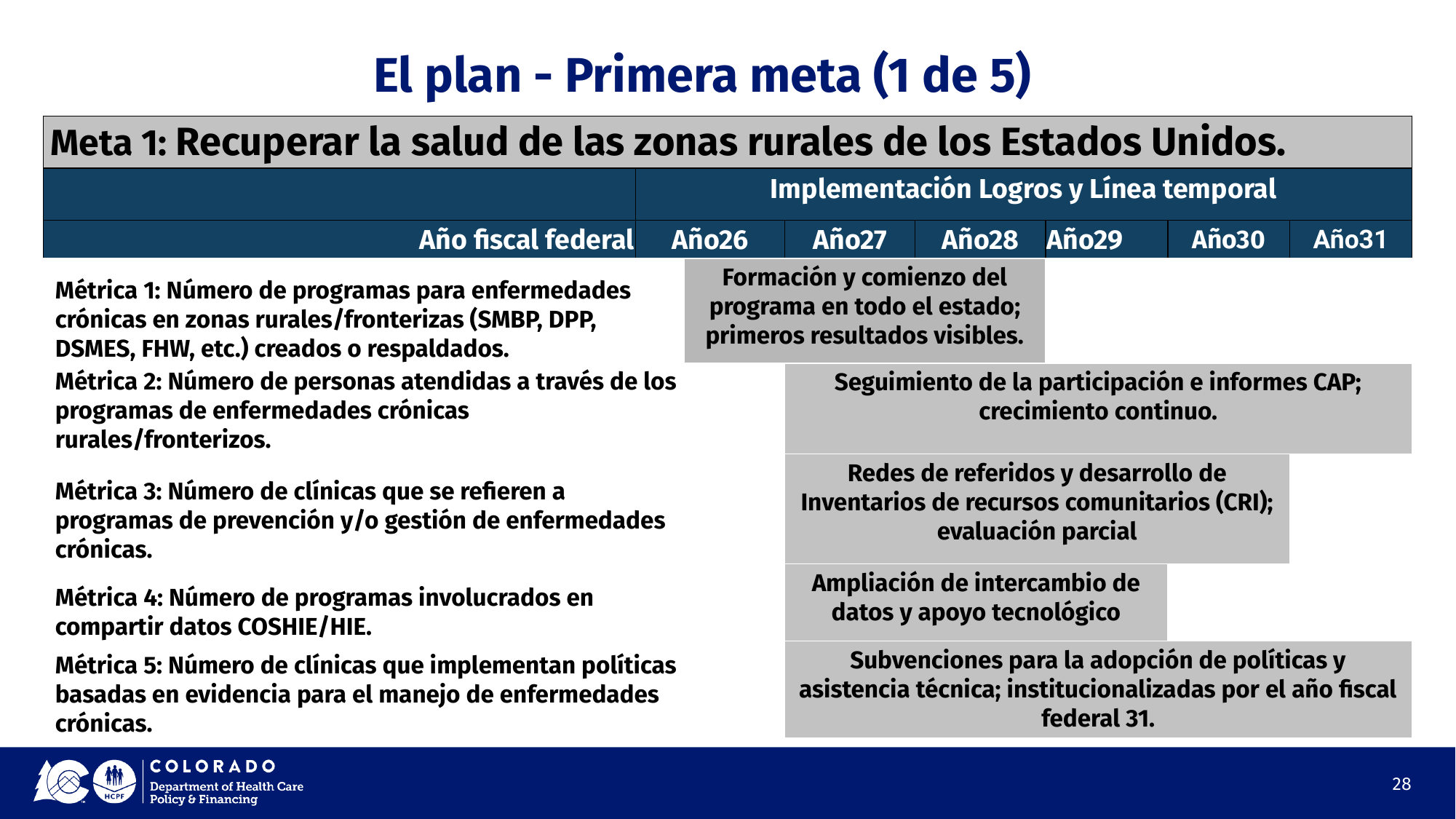

# El plan - Primera meta (1 de 5)
| Meta 1: Recuperar la salud de las zonas rurales de los Estados Unidos. |  |  |  |  |  |  |  |
| --- | --- | --- | --- | --- | --- | --- | --- |
|  | Implementación Logros y Línea temporal |  |  |  |  |  |  |
| Año fiscal federal | Año26 |  | Año27 | Año28 | Año29 | Año30 | Año31 |
| Métrica 1: Número de programas para enfermedades crónicas en zonas rurales/fronterizas (SMBP, DPP, DSMES, FHW, etc.) creados o respaldados. |  | Formación y comienzo del programa en todo el estado; primeros resultados visibles. |  |  |  |  |  |
| Métrica 2: Número de personas atendidas a través de los programas de enfermedades crónicas rurales/fronterizos. |  |  | Seguimiento de la participación e informes CAP; crecimiento continuo. |  |  |  |  |
| Métrica 3: Número de clínicas que se refieren a programas de prevención y/o gestión de enfermedades crónicas. |  |  | Redes de referidos y desarrollo de Inventarios de recursos comunitarios (CRI); evaluación parcial |  |  |  |  |
| Métrica 4: Número de programas involucrados en compartir datos COSHIE/HIE. |  |  | Ampliación de intercambio de datos y apoyo tecnológico |  |  |  |  |
| Métrica 5: Número de clínicas que implementan políticas basadas en evidencia para el manejo de enfermedades crónicas. |  |  | Subvenciones para la adopción de políticas y asistencia técnica; institucionalizadas por el año fiscal federal 31. |  |  |  |  |
28